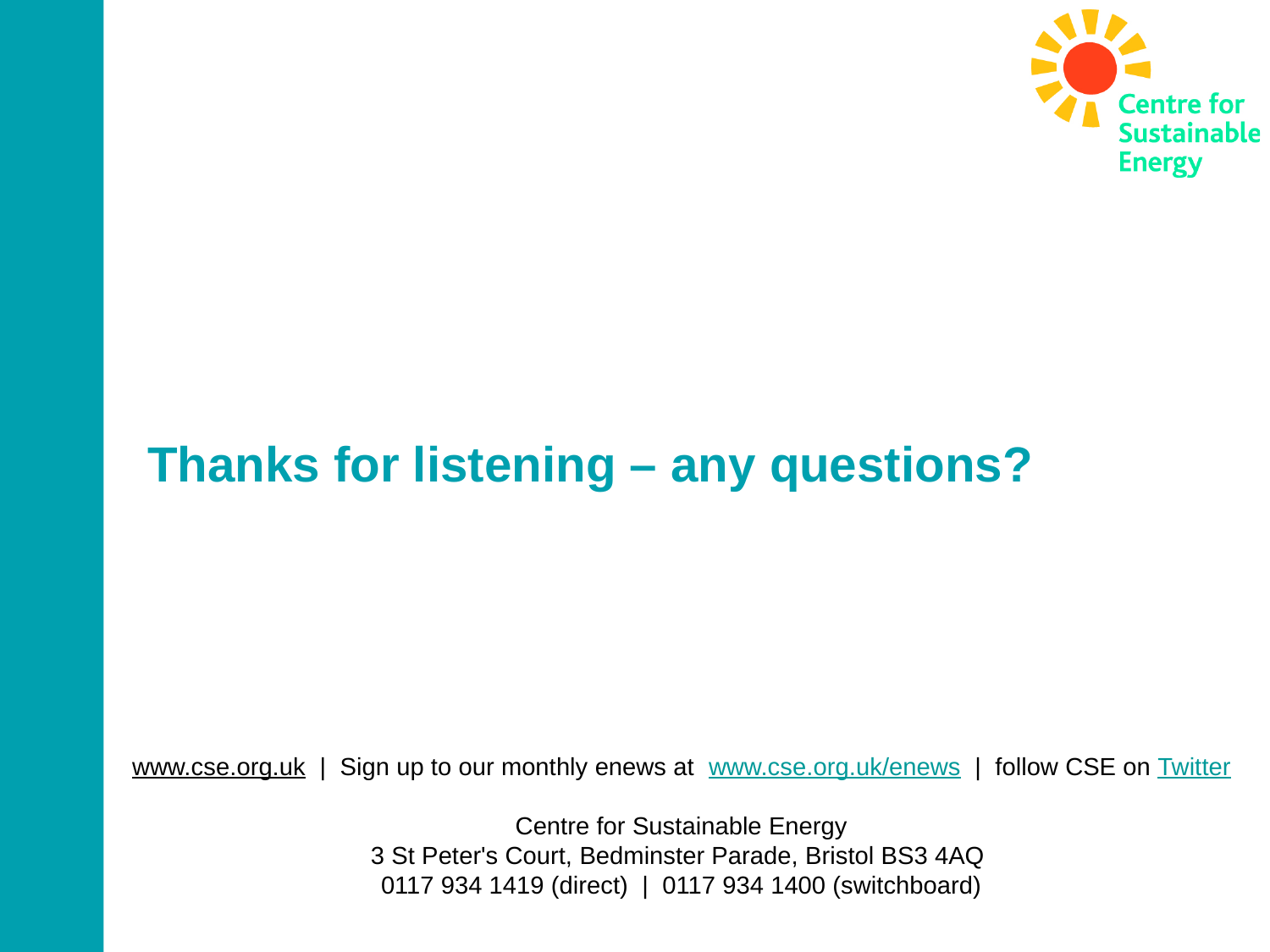

Thanks for listening – any questions?
www.cse.org.uk  |  Sign up to our monthly enews at  www.cse.org.uk/enews  |  follow CSE on Twitter

Centre for Sustainable Energy
3 St Peter's Court, Bedminster Parade, Bristol BS3 4AQ
0117 934 1419 (direct)  |  0117 934 1400 (switchboard)